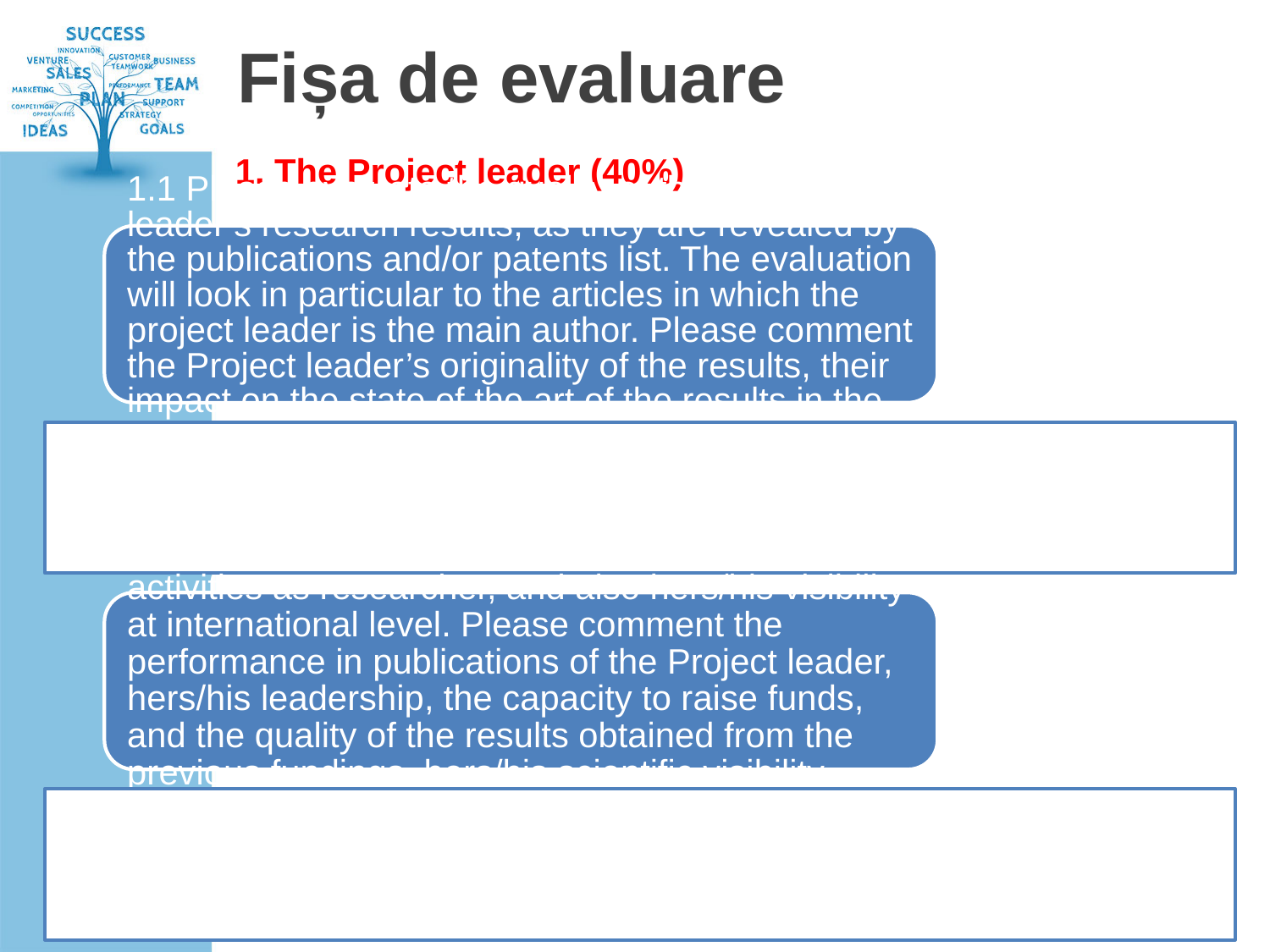

# Fișa de evaluare
1. The Project leader (40%)
1.1 Please evaluate the quality of the Project leader’s research results, as they are revealed by the publications and/or patents list. The evaluation will look in particular to the articles in which the project leader is the main author. Please comment the Project leader’s originality of the results, their impact on the state of the art of the results in the field, as well as their relevancy for this project.
1.2 Please evaluate the capacity of the Project leader to manage autonomously scientific activities as researcher, and also hers/his visibility at international level. Please comment the performance in publications of the Project leader, hers/his leadership, the capacity to raise funds, and the quality of the results obtained from the previous fundings, hers/his scientific visibility. Please consider only the results relevant for this project proposal.